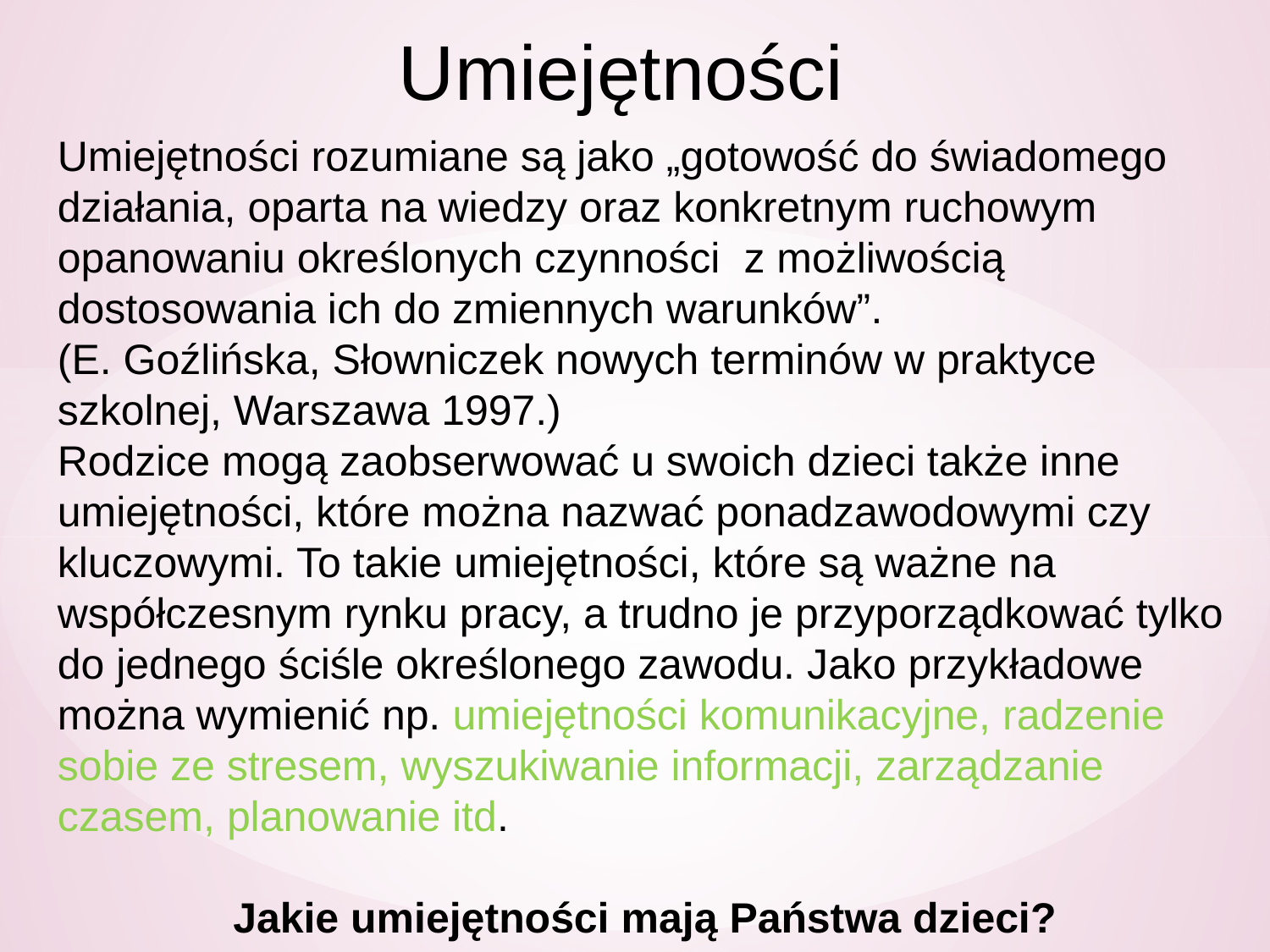

Umiejętności
Umiejętności rozumiane są jako „gotowość do świadomego działania, oparta na wiedzy oraz konkretnym ruchowym opanowaniu określonych czynności  z możliwością dostosowania ich do zmiennych warunków”.
(E. Goźlińska, Słowniczek nowych terminów w praktyce szkolnej, Warszawa 1997.)
Rodzice mogą zaobserwować u swoich dzieci także inne umiejętności, które można nazwać ponadzawodowymi czy kluczowymi. To takie umiejętności, które są ważne na współczesnym rynku pracy, a trudno je przyporządkować tylko do jednego ściśle określonego zawodu. Jako przykładowe można wymienić np. umiejętności komunikacyjne, radzenie sobie ze stresem, wyszukiwanie informacji, zarządzanie czasem, planowanie itd.

Jakie umiejętności mają Państwa dzieci?